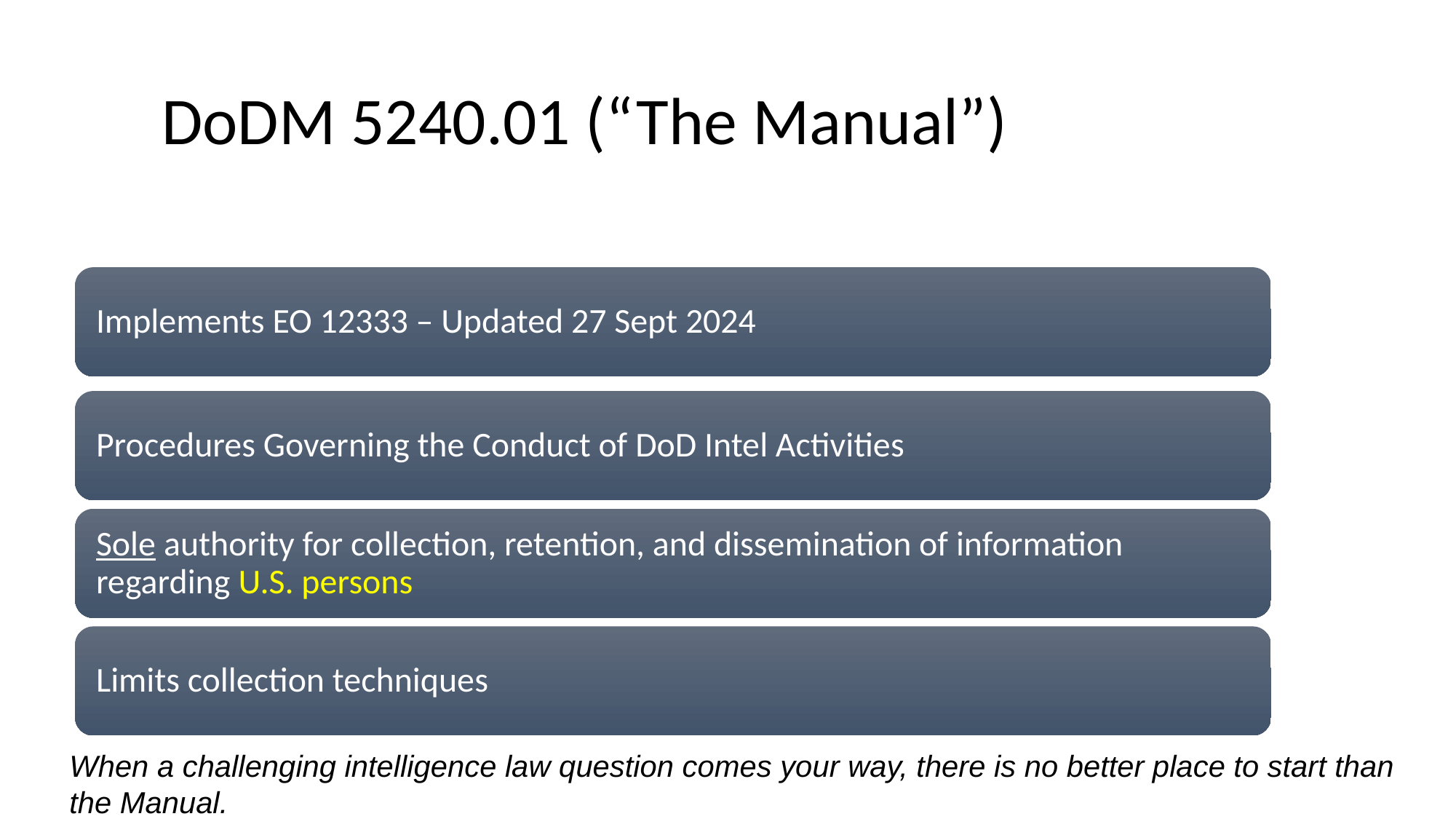

# DoDM 5240.01 (“The Manual”)
Implements EO 12333 – Updated 27 Sept 2024
Limits collection techniques
Procedures Governing the Conduct of DoD Intel Activities
Sole authority for collection, retention, and dissemination of information regarding U.S. persons
When a challenging intelligence law question comes your way, there is no better place to start than the Manual.